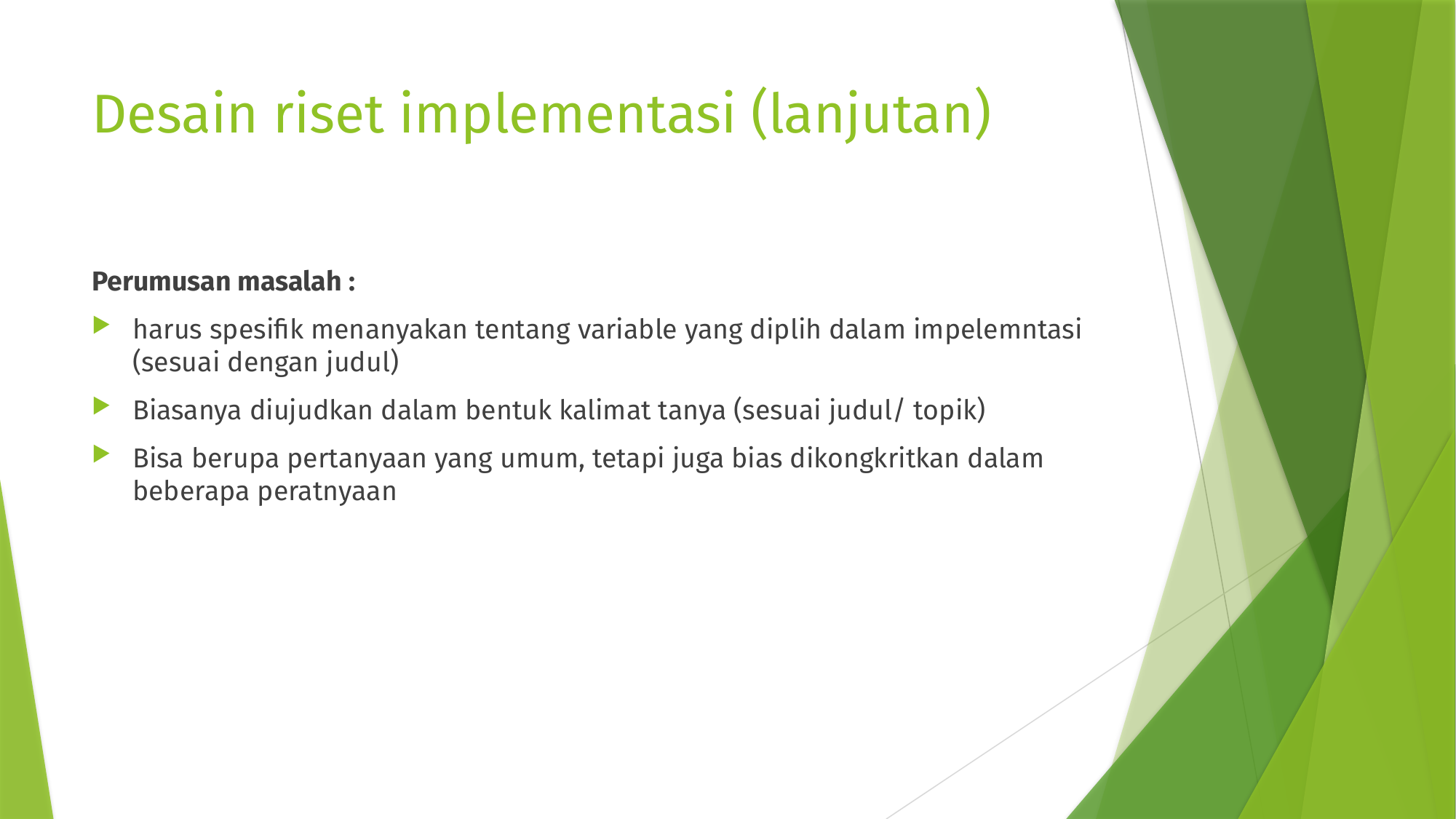

# Desain riset implementasi (lanjutan)
Perumusan masalah :
harus spesifik menanyakan tentang variable yang diplih dalam impelemntasi (sesuai dengan judul)
Biasanya diujudkan dalam bentuk kalimat tanya (sesuai judul/ topik)
Bisa berupa pertanyaan yang umum, tetapi juga bias dikongkritkan dalam beberapa peratnyaan